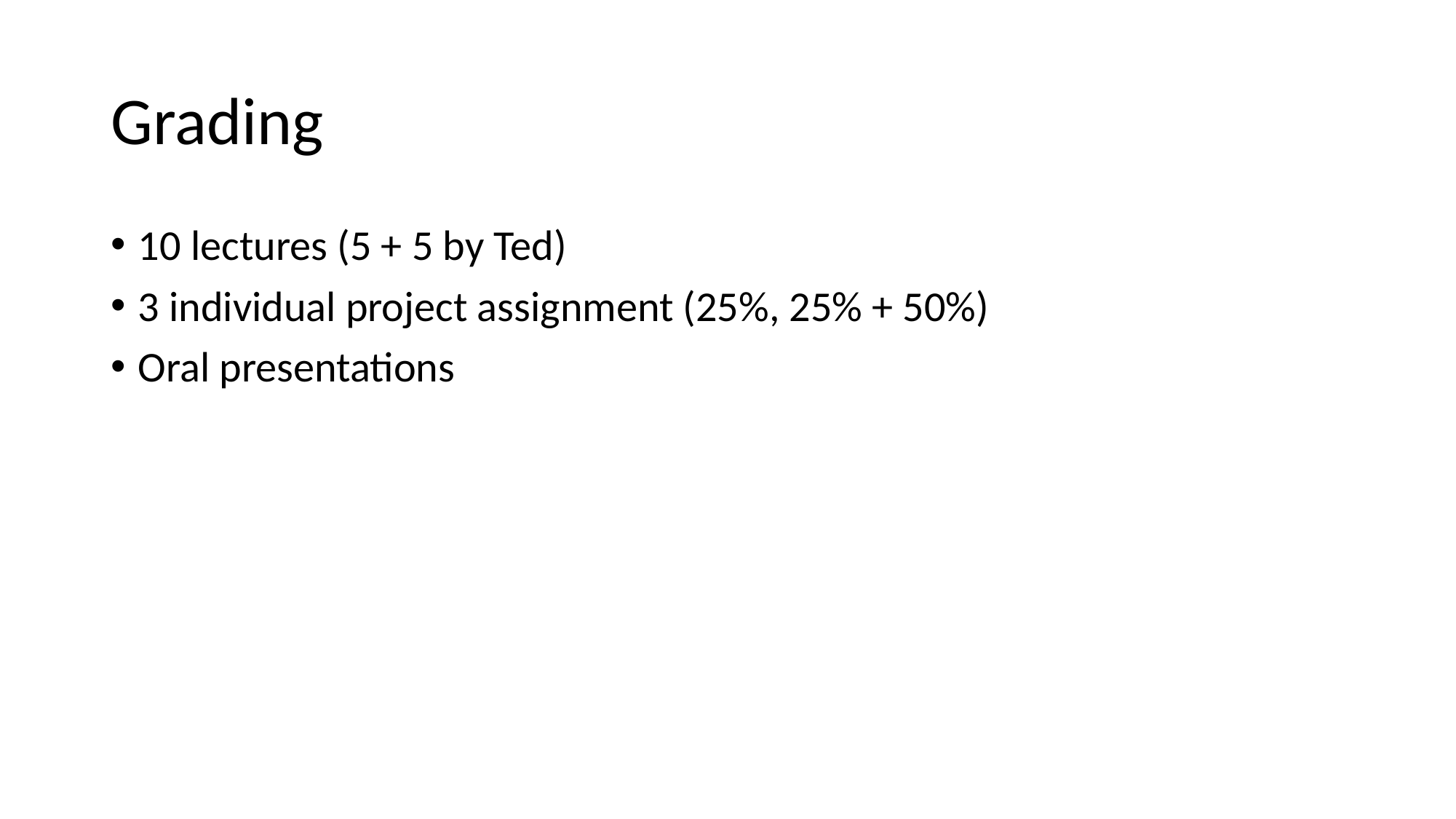

# Grading
10 lectures (5 + 5 by Ted)
3 individual project assignment (25%, 25% + 50%)
Oral presentations